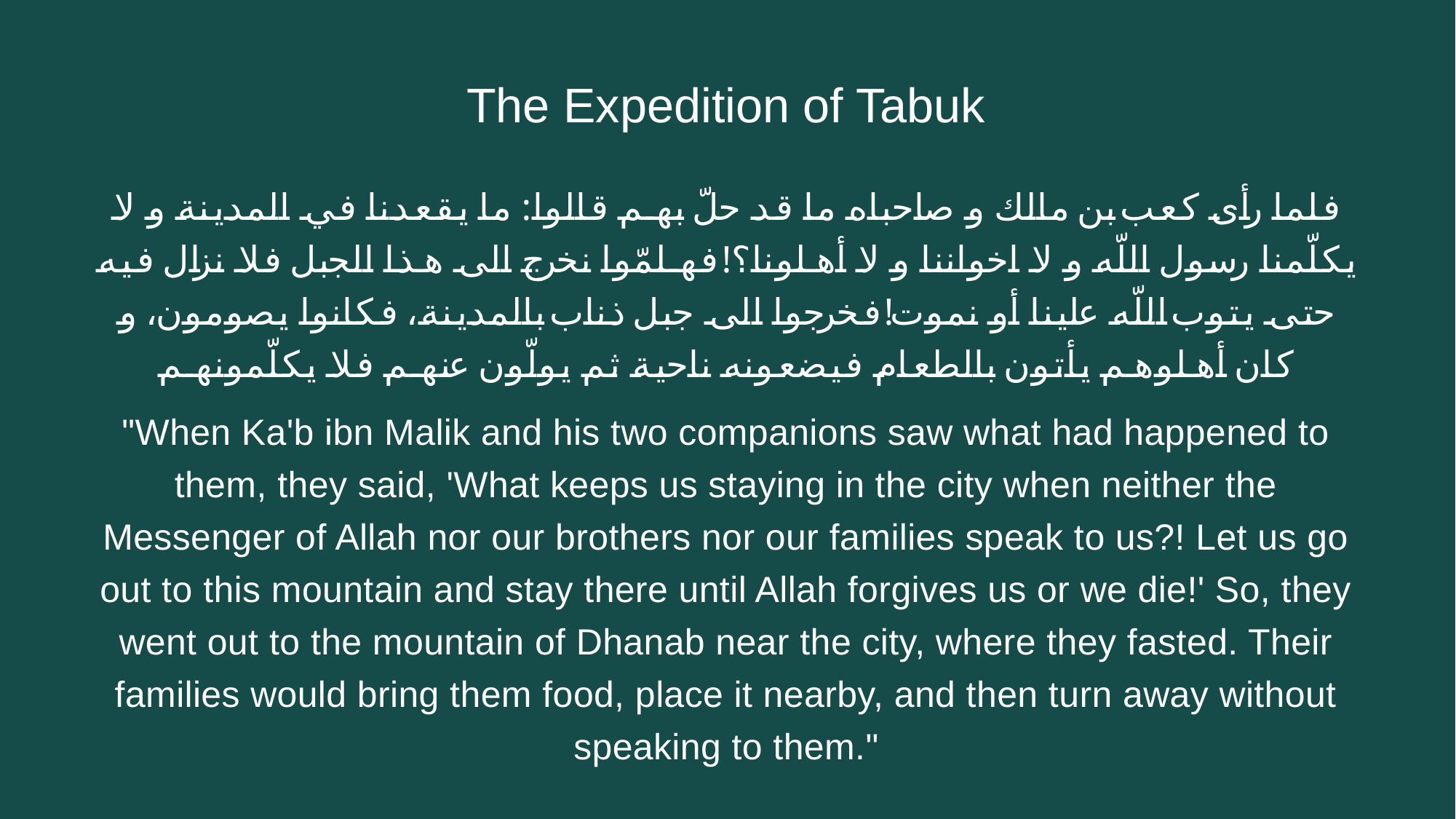

# The Expedition of Tabuk
فلما رأى كعب بن مالك و صاحباه ما قد حلّ بهم قالوا: ما يقعدنا في المدينة و لا يكلّمنا رسول اللّه و لا اخواننا و لا أهلونا؟!فهلمّوا نخرج الى هذا الجبل فلا نزال فيه حتى يتوب اللّه علينا أو نموت!فخرجوا الى جبل ذناب‌ بالمدينة، فكانوا يصومون، و كان أهلوهم يأتون بالطعام فيضعونه ناحية ثم يولّون عنهم فلا يكلّمونهم
"When Ka'b ibn Malik and his two companions saw what had happened to them, they said, 'What keeps us staying in the city when neither the Messenger of Allah nor our brothers nor our families speak to us?! Let us go out to this mountain and stay there until Allah forgives us or we die!' So, they went out to the mountain of Dhanab near the city, where they fasted. Their families would bring them food, place it nearby, and then turn away without speaking to them."